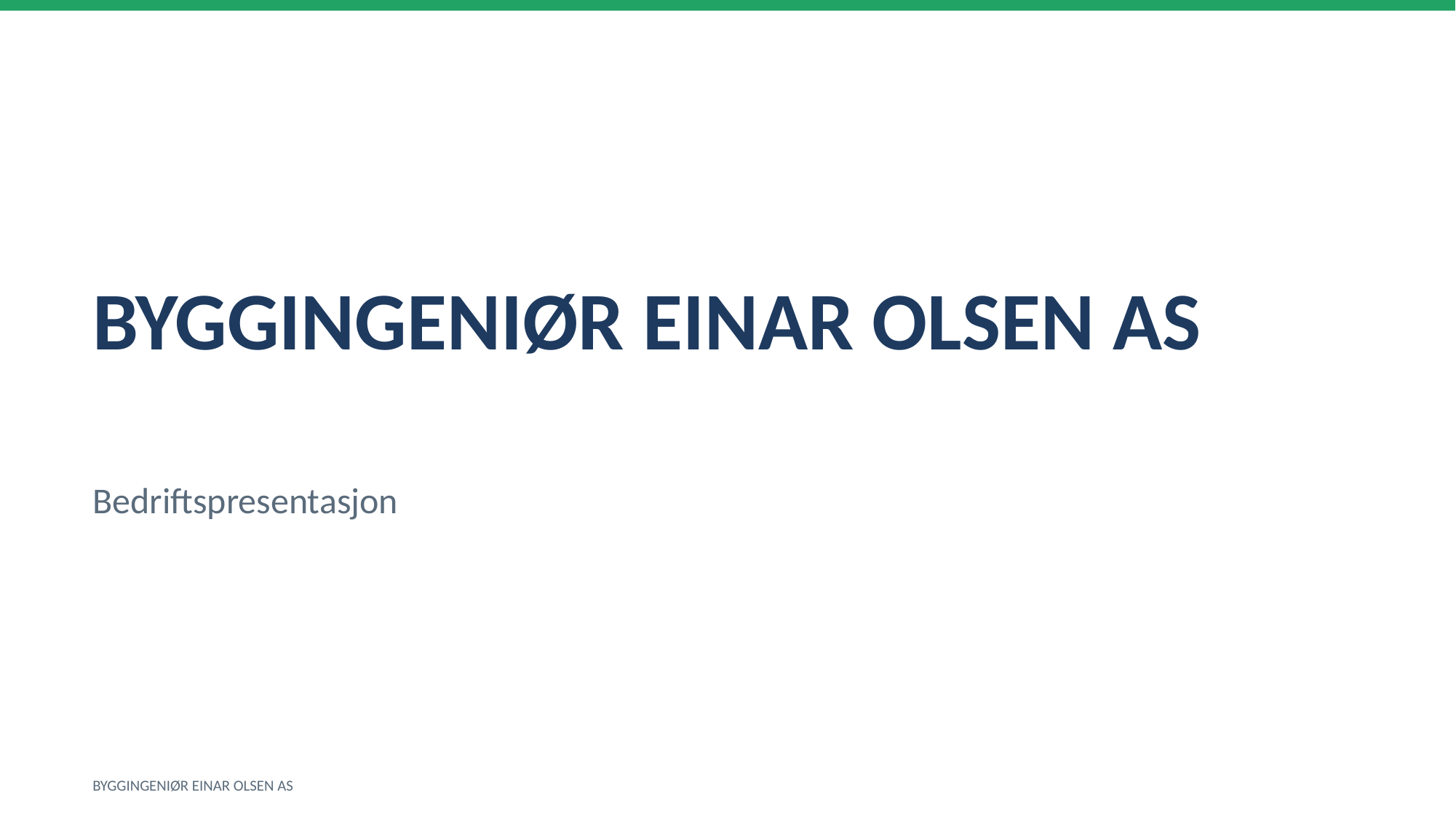

BYGGINGENIØR EINAR OLSEN AS
Bedriftspresentasjon
BYGGINGENIØR EINAR OLSEN AS